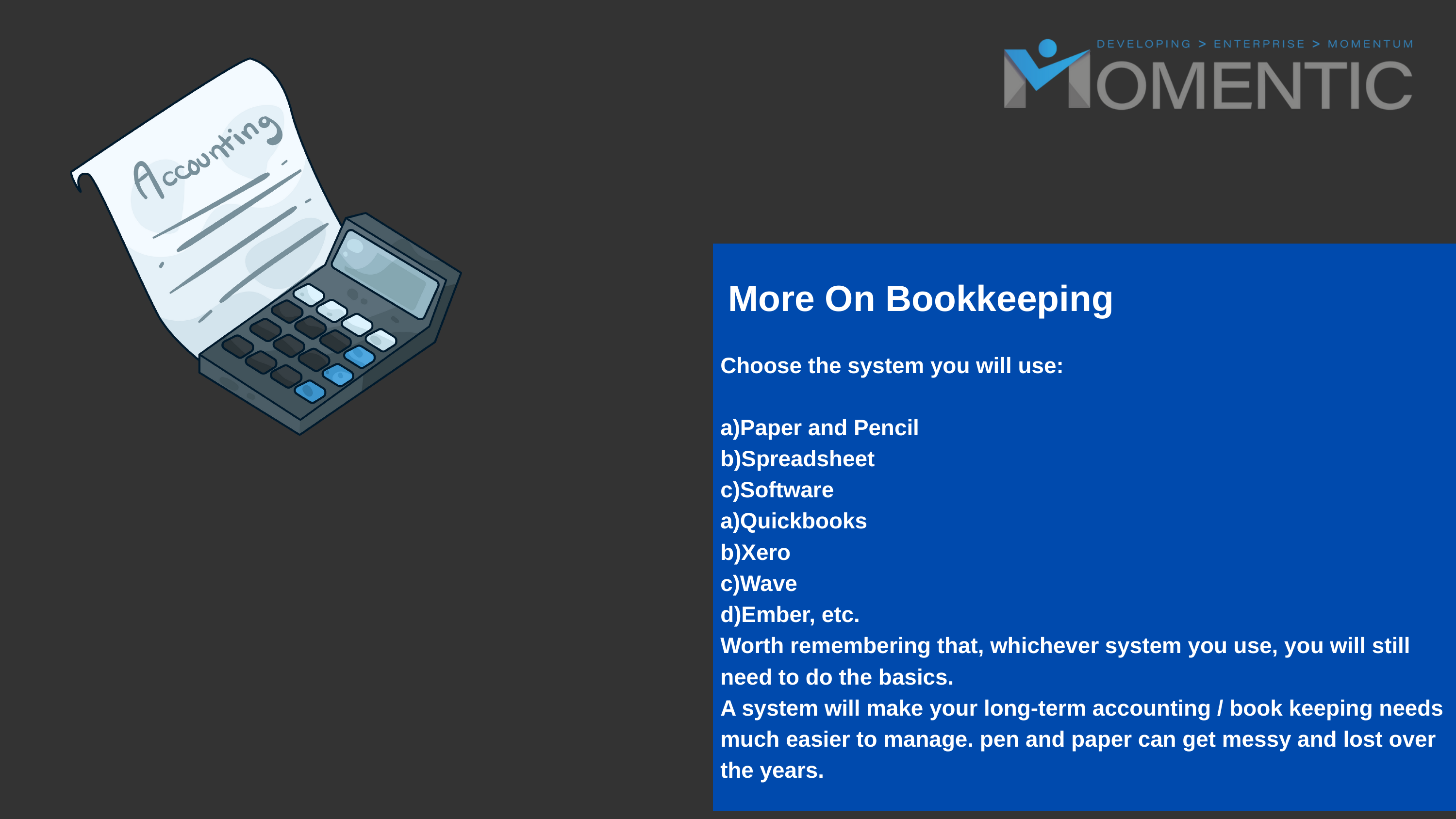

More On Bookkeeping
Choose the system you will use:​
​
a)Paper and Pencil​
b)Spreadsheet​
c)Software​
a)Quickbooks​
b)Xero​
c)Wave​
d)Ember, etc.​
Worth remembering that, whichever system you use, you will still need to do the basics.​
A system will make your long-term accounting / book keeping needs much easier to manage. pen and paper can get messy and lost over the years.